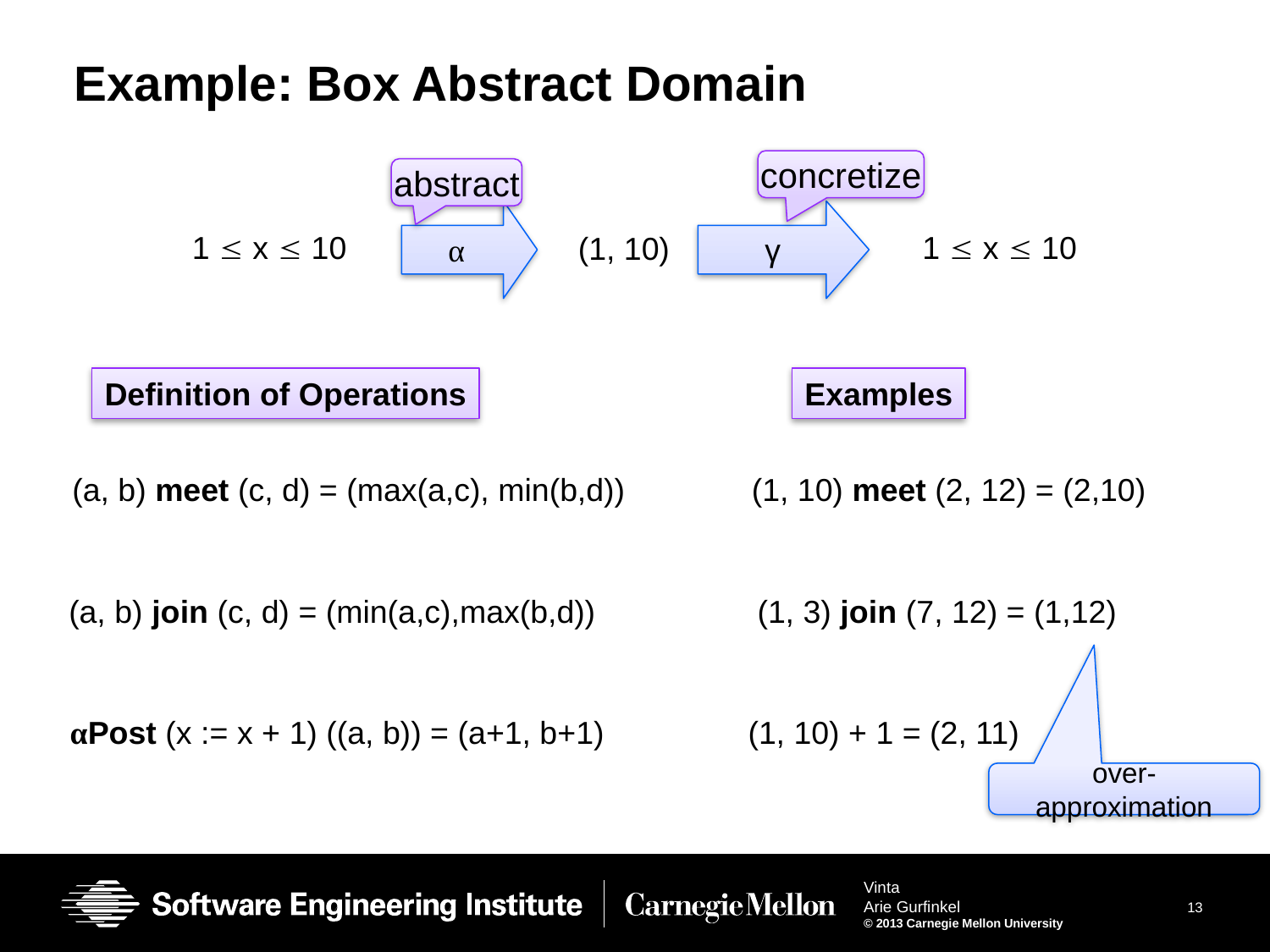

# Example: Box Abstract Domain
concretize
abstract
α
γ
1 ≤ x ≤ 10
1 ≤ x ≤ 10
(1, 10)
Definition of Operations
Examples
(a, b) meet (c, d) = (max(a,c), min(b,d))
(1, 10) meet (2, 12) = (2,10)
(a, b) join (c, d) = (min(a,c),max(b,d))
(1, 3) join (7, 12) = (1,12)
αPost (x := x + 1) ((a, b)) = (a+1, b+1)
(1, 10) + 1 = (2, 11)
over-approximation